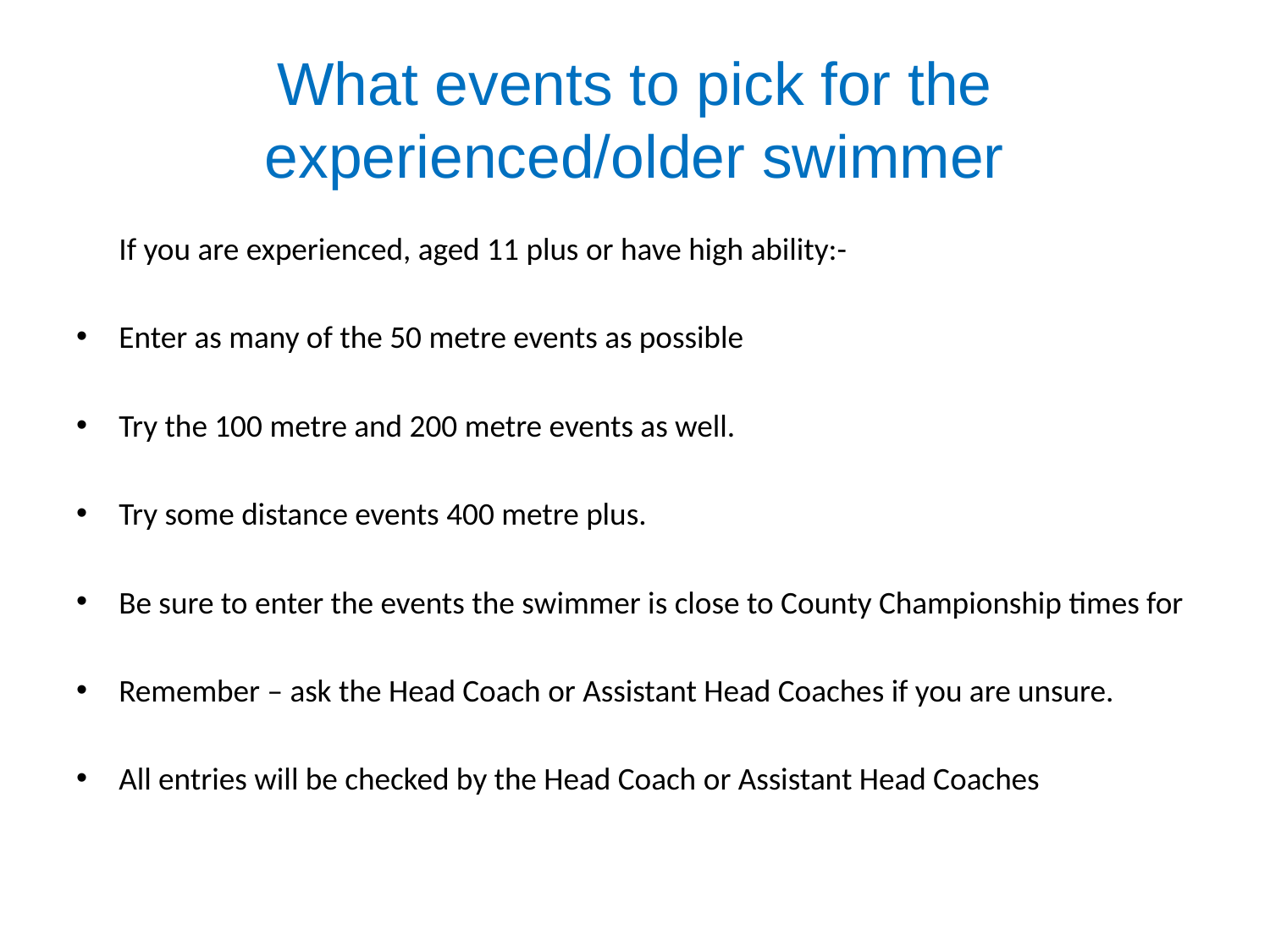

# What events to pick for the experienced/older swimmer
	If you are experienced, aged 11 plus or have high ability:-

Enter as many of the 50 metre events as possible

Try the 100 metre and 200 metre events as well.

Try some distance events 400 metre plus.

Be sure to enter the events the swimmer is close to County Championship times for

Remember – ask the Head Coach or Assistant Head Coaches if you are unsure.

All entries will be checked by the Head Coach or Assistant Head Coaches